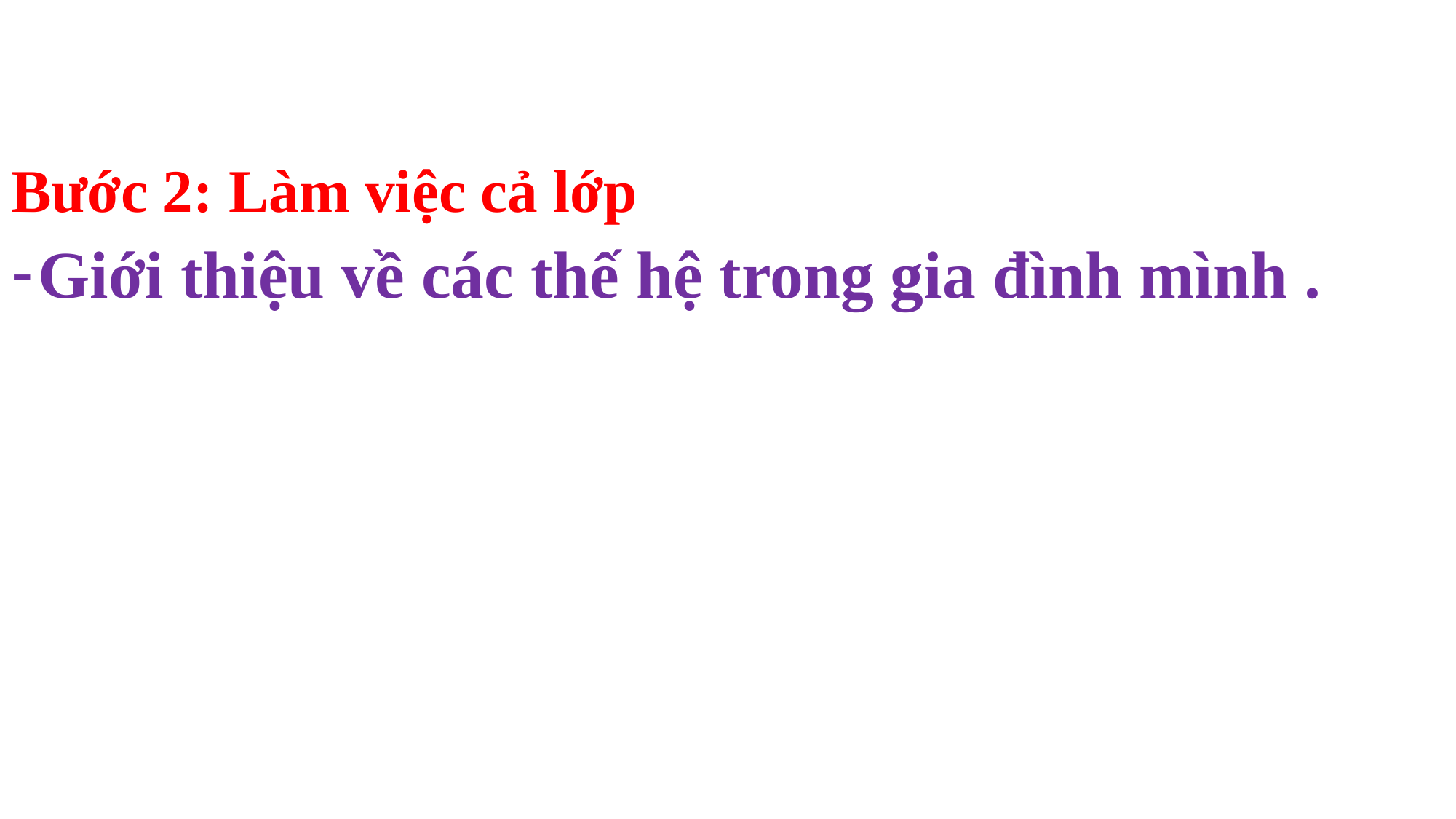

Bước 2: Làm việc cả lớp
Giới thiệu về các thế hệ trong gia đình mình .